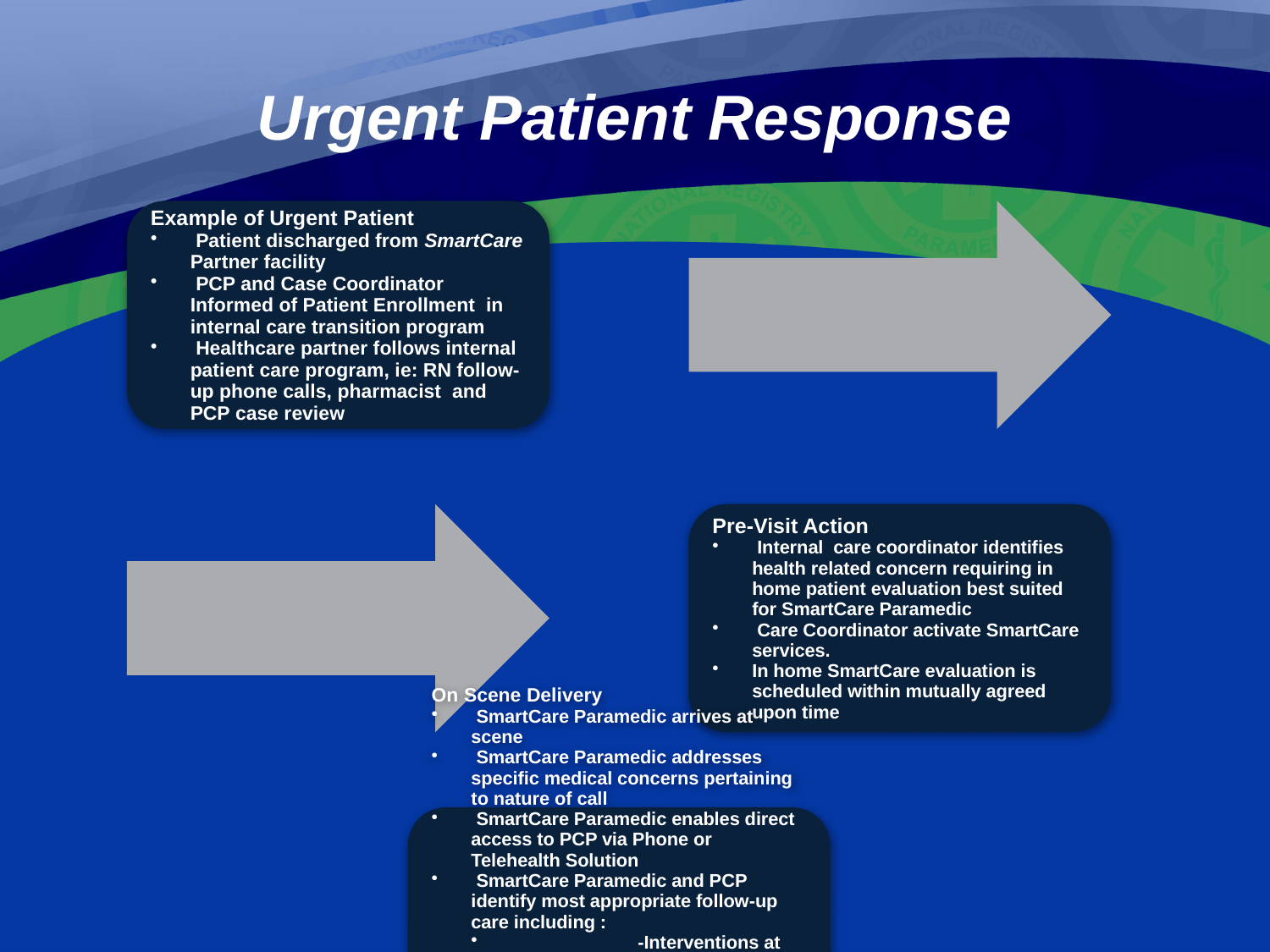

# Urgent Patient Response
Example of Urgent Patient
 Patient discharged from SmartCare Partner facility
Pre-Visit Action
On Scene Delivery
 SmartCare Paramedic addresses specific medical concerns pertaining to nature of call
 Healthcare partner follows internal patient care program, ie: RN follow-up phone calls, pharmacist  and PCP case review
 Internal  care coordinator identifies health related concern requiring in home patient evaluation best suited for SmartCare Paramedic
 SmartCare Paramedic enables direct access to PCP via Phone or Telehealth Solution
 SmartCare Paramedic and PCP identify most appropriate follow-up care including :
 Care Coordinator activate SmartCare services.
 PCP and Case Coordinator Informed of Patient Enrollment  in  internal care transition program